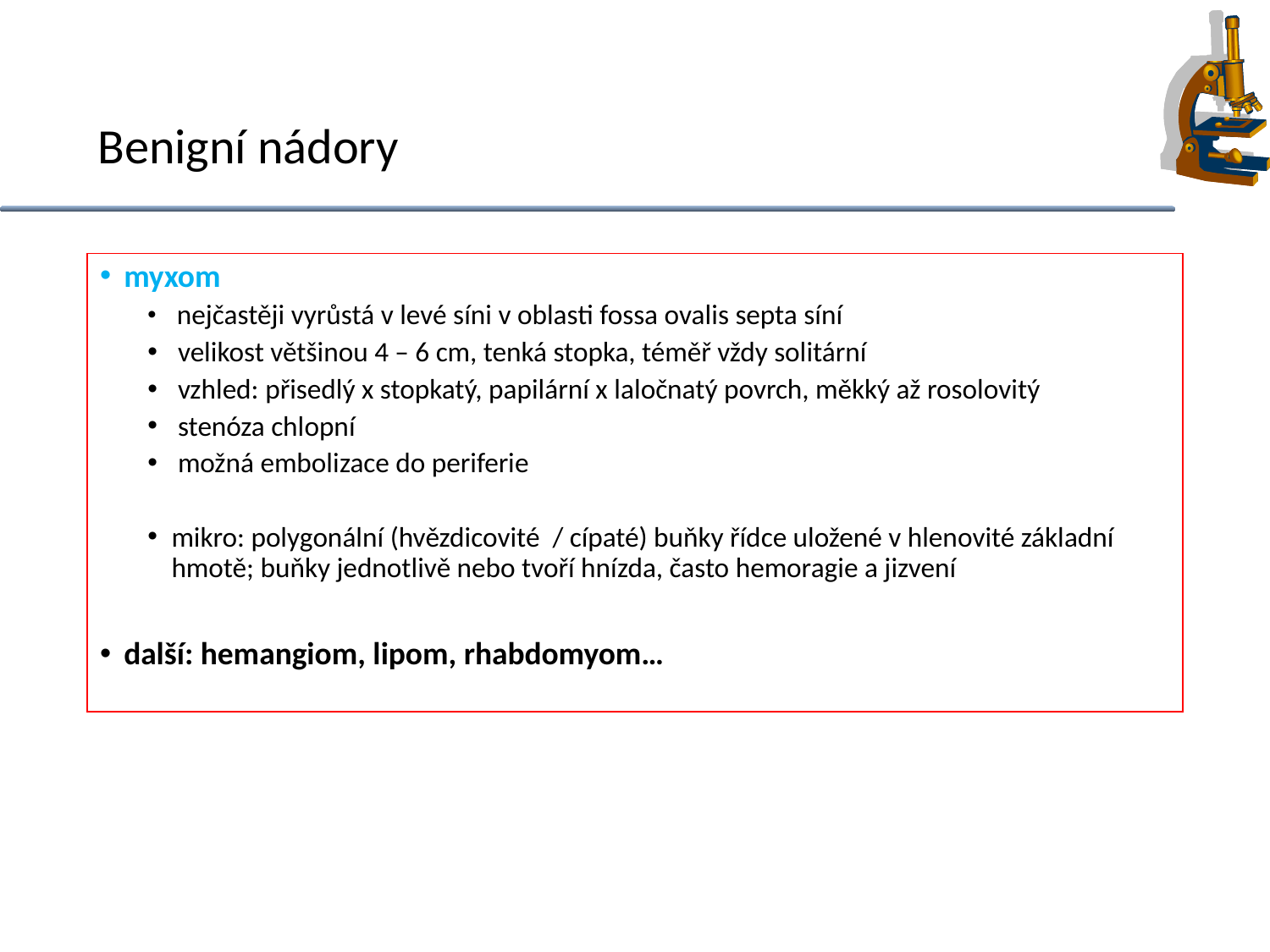

# Benigní nádory
myxom
 nejčastěji vyrůstá v levé síni v oblasti fossa ovalis septa síní
 velikost většinou 4 – 6 cm, tenká stopka, téměř vždy solitární
 vzhled: přisedlý x stopkatý, papilární x laločnatý povrch, měkký až rosolovitý
 stenóza chlopní
 možná embolizace do periferie

mikro: polygonální (hvězdicovité  / cípaté) buňky řídce uložené v hlenovité základní hmotě; buňky jednotlivě nebo tvoří hnízda, často hemoragie a jizvení

další: hemangiom, lipom, rhabdomyom…